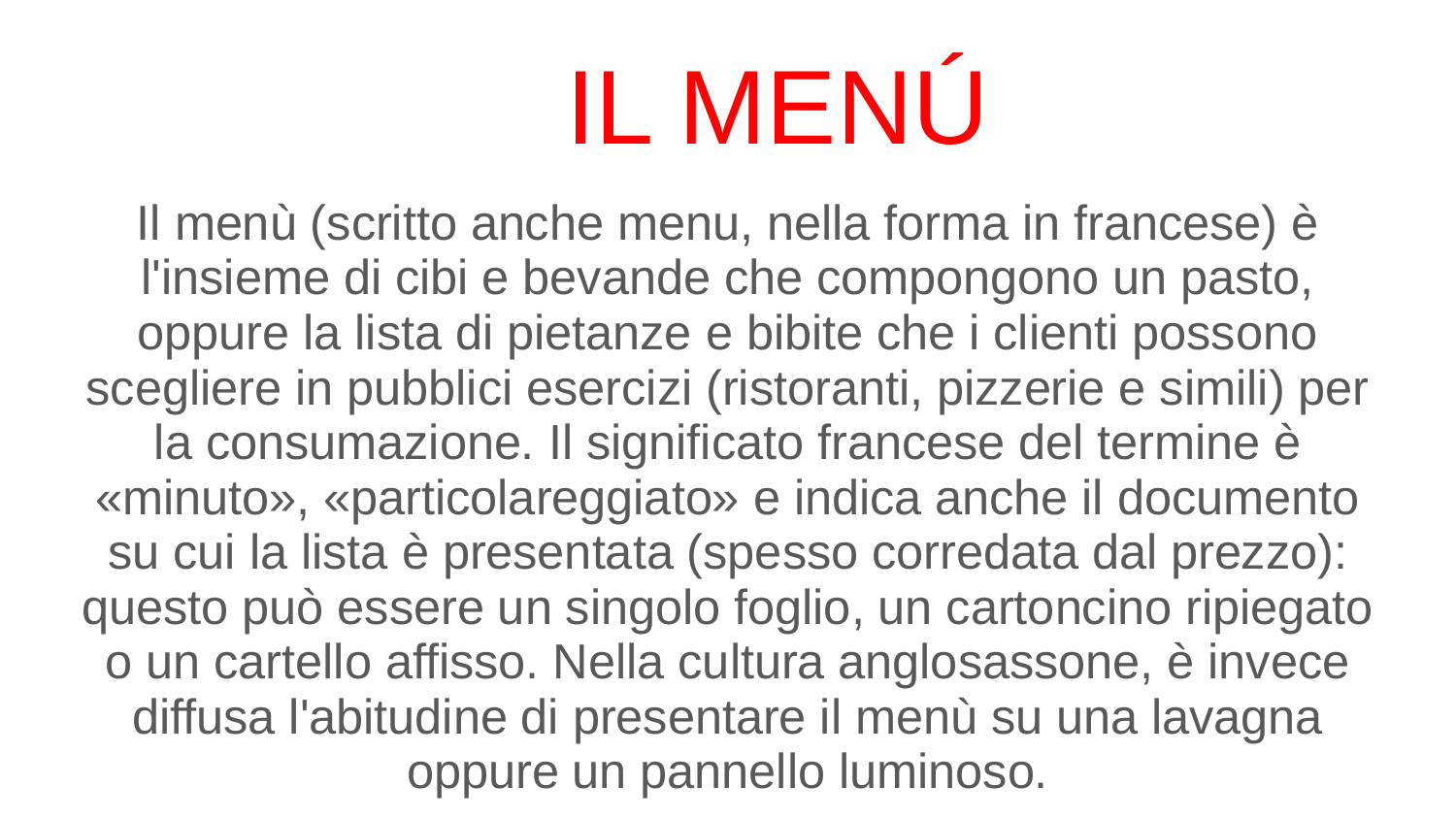

# IL MENÚ
Il menù (scritto anche menu, nella forma in francese) è l'insieme di cibi e bevande che compongono un pasto, oppure la lista di pietanze e bibite che i clienti possono scegliere in pubblici esercizi (ristoranti, pizzerie e simili) per la consumazione. Il significato francese del termine è «minuto», «particolareggiato» e indica anche il documento su cui la lista è presentata (spesso corredata dal prezzo): questo può essere un singolo foglio, un cartoncino ripiegato o un cartello affisso. Nella cultura anglosassone, è invece diffusa l'abitudine di presentare il menù su una lavagna oppure un pannello luminoso.